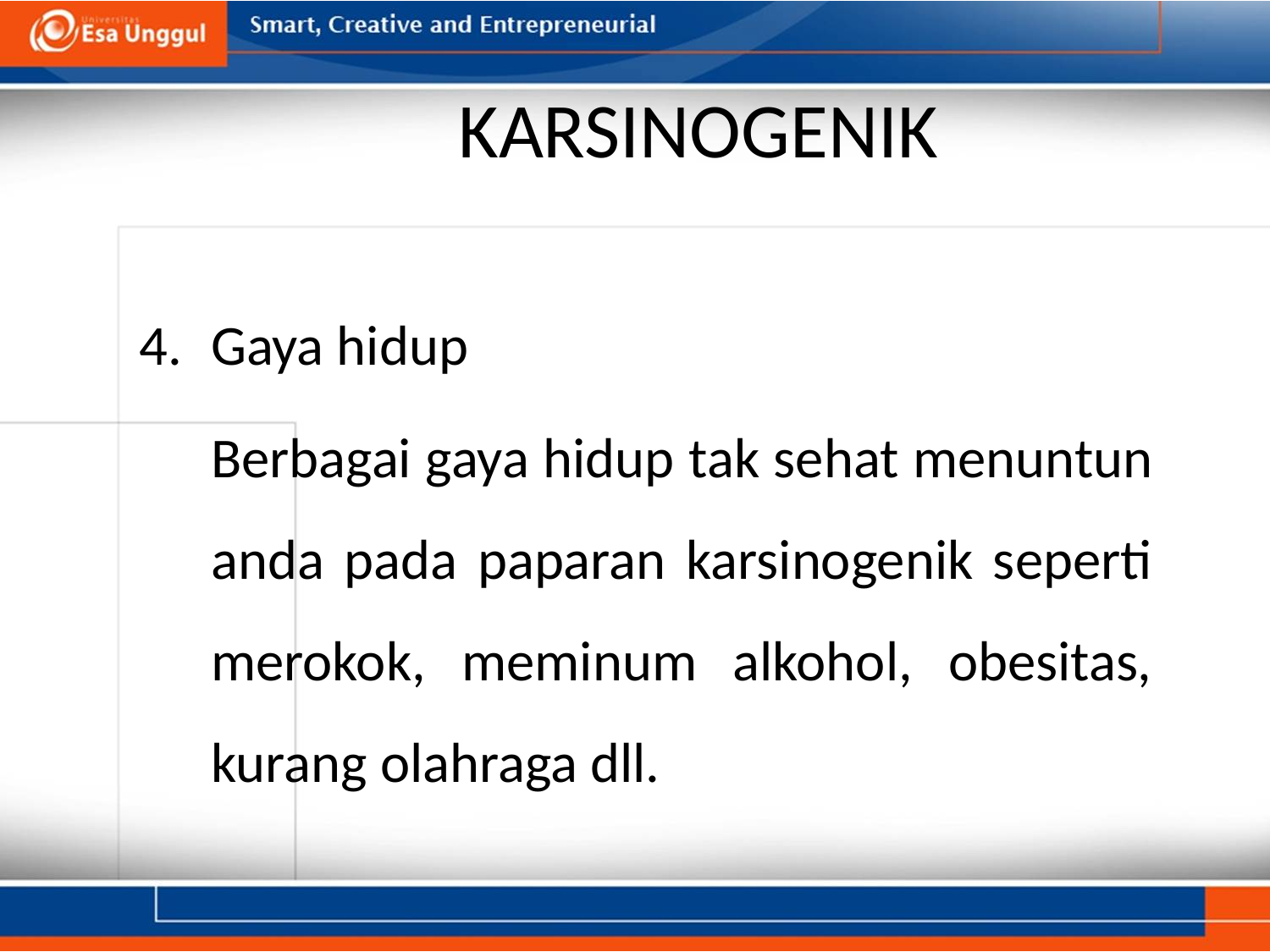

# KARSINOGENIK
Gaya hidup
	Berbagai gaya hidup tak sehat menuntun anda pada paparan karsinogenik seperti merokok, meminum alkohol, obesitas, kurang olahraga dll.